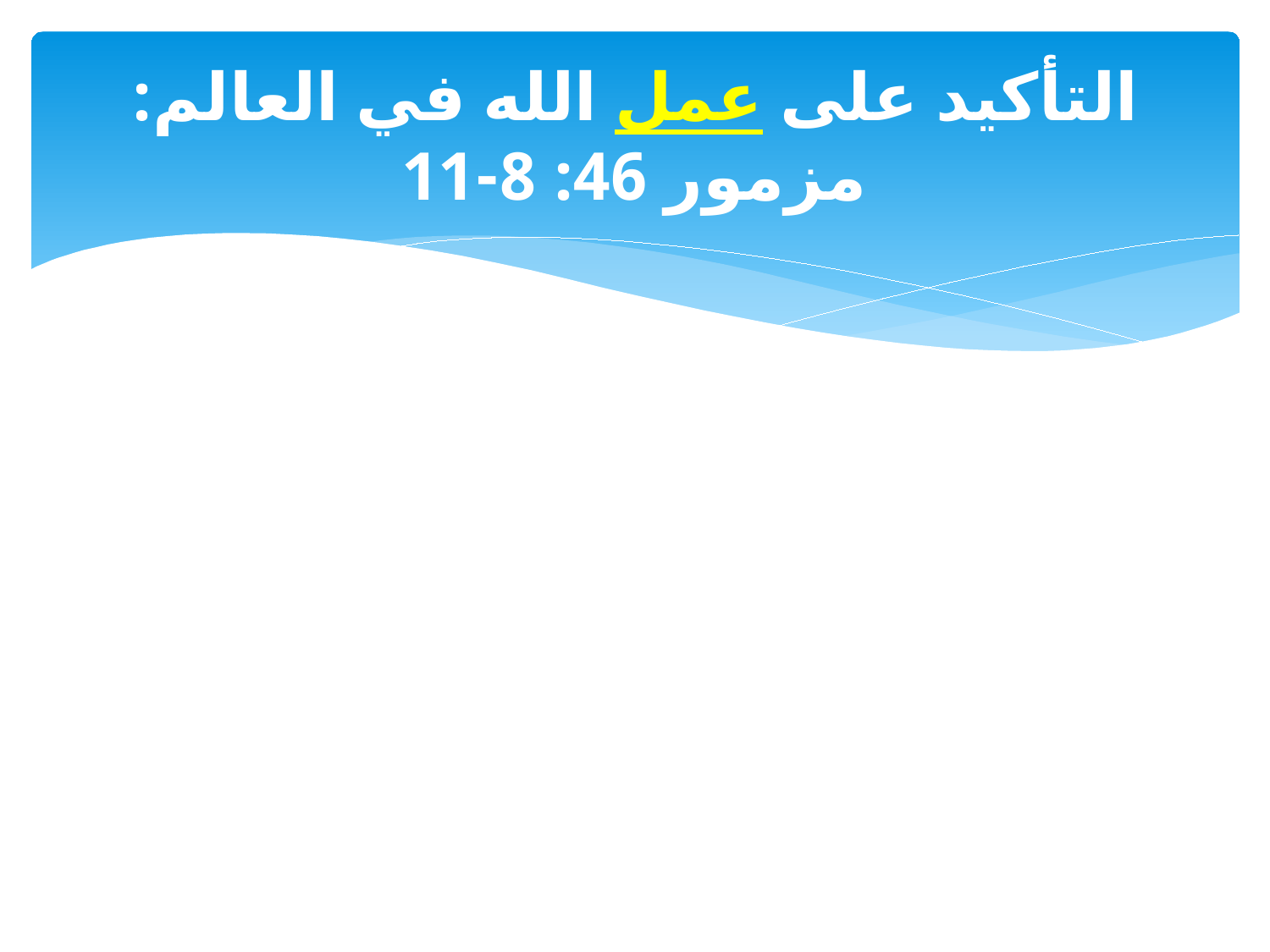

# التأكيد على عمل الله في العالم: مزمور 46: 8-11